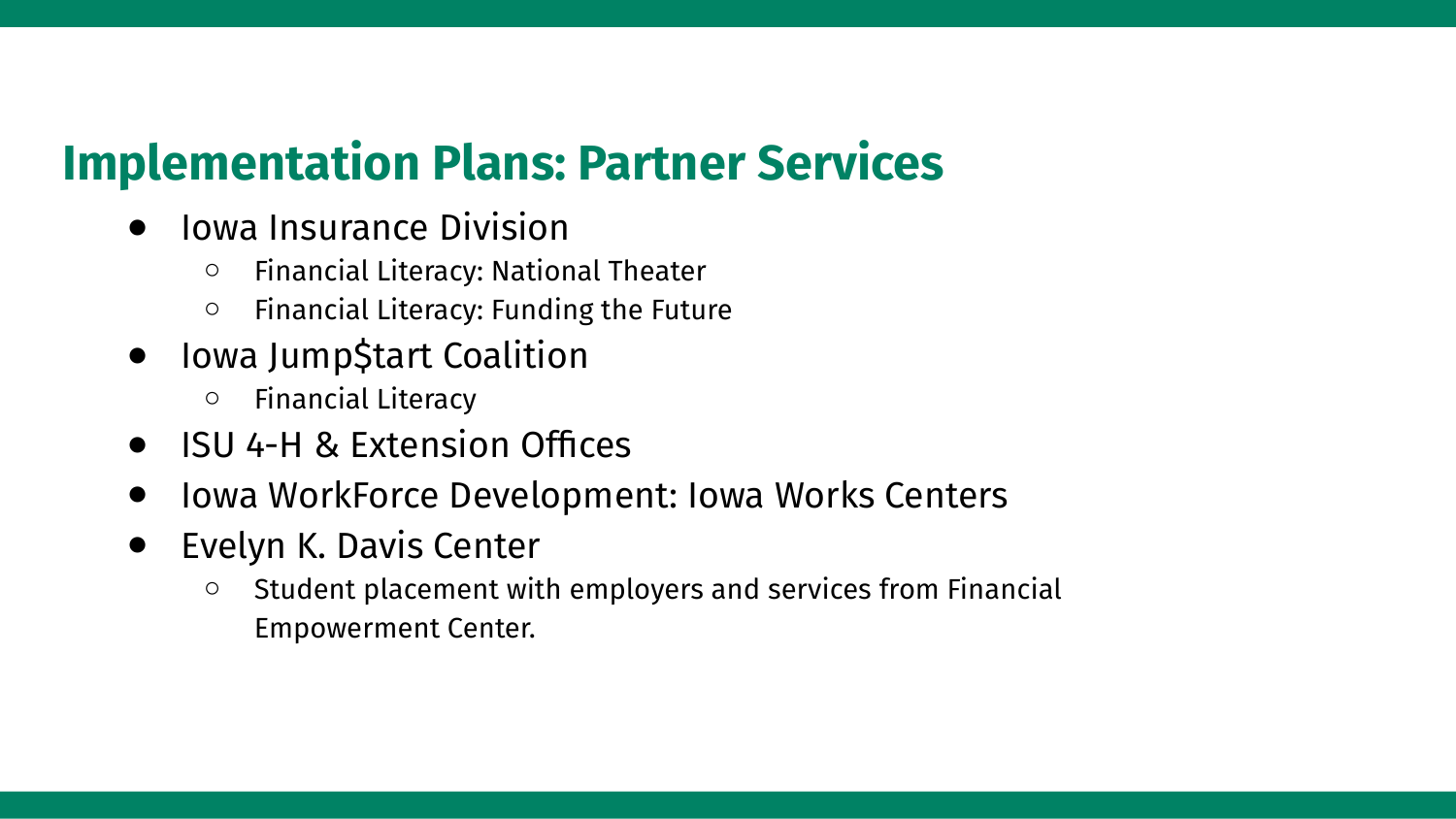

Implementation Plans: Partner Services
Iowa Insurance Division
Financial Literacy: National Theater
Financial Literacy: Funding the Future
Iowa Jump$tart Coalition
Financial Literacy
ISU 4-H & Extension Offices
Iowa WorkForce Development: Iowa Works Centers
Evelyn K. Davis Center
Student placement with employers and services from Financial Empowerment Center.